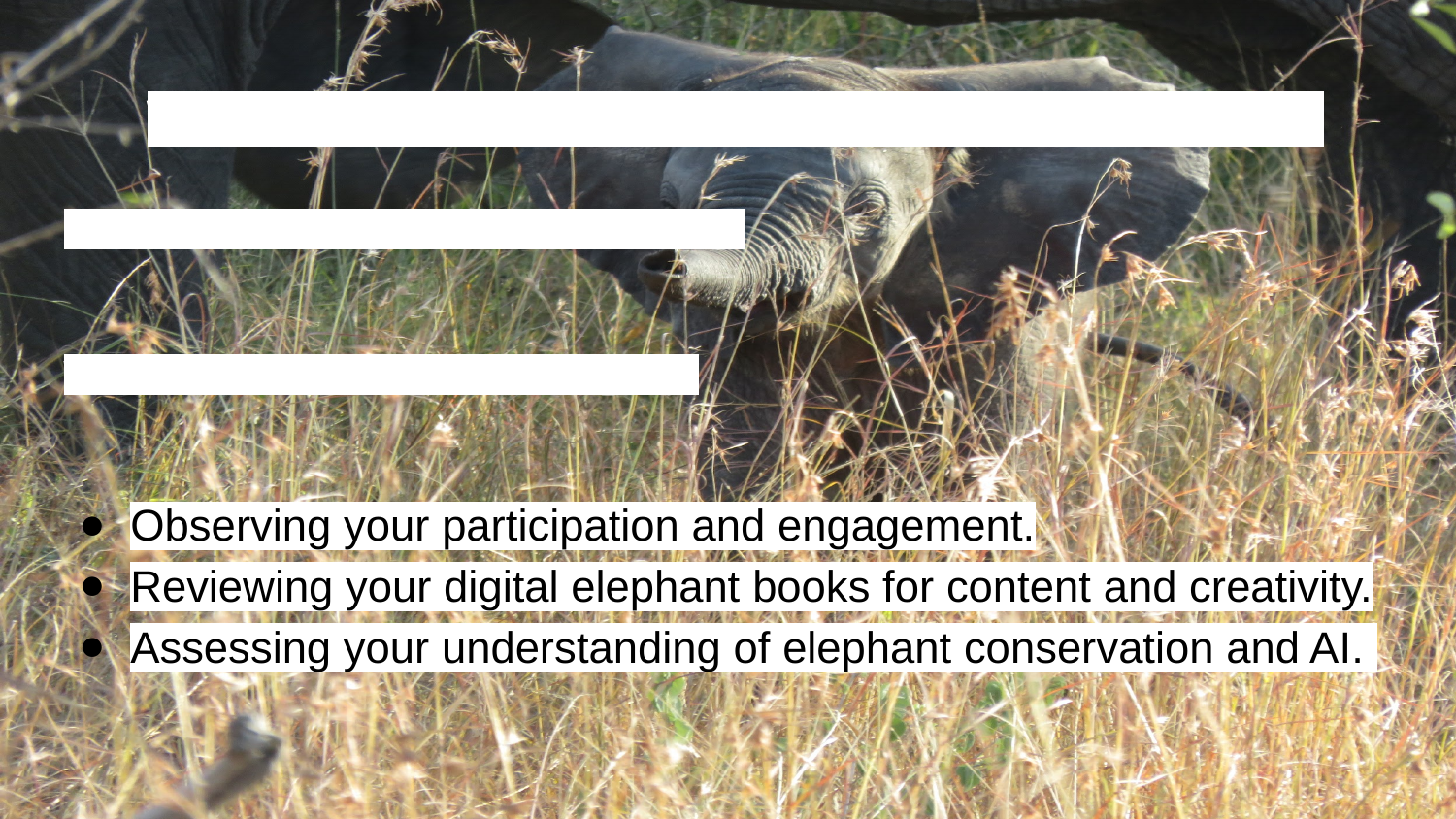

# What We Learned (Assessment & Review)
Title: Our Elephant & AI Learning!

We Assessed Your Learning By:

Observing your participation and engagement.
Reviewing your digital elephant books for content and creativity.
Assessing your understanding of elephant conservation and AI.